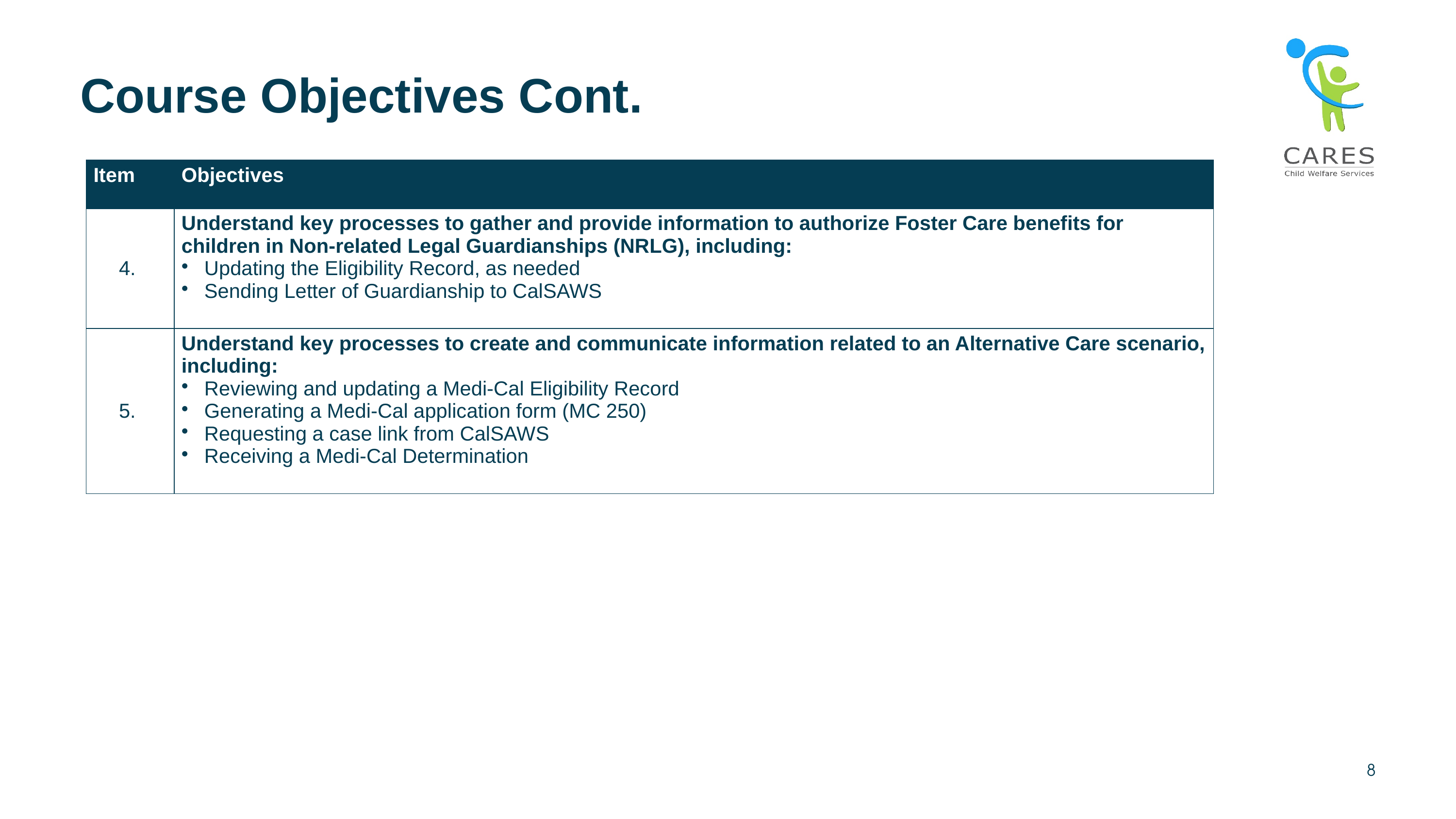

# Course Objectives Cont.
| Item | Objectives |
| --- | --- |
| 4. | Understand key processes to gather and provide information to authorize Foster Care benefits for children in Non-related Legal Guardianships (NRLG), including: Updating the Eligibility Record, as needed Sending Letter of Guardianship to CalSAWS |
| 5. | Understand key processes to create and communicate information related to an Alternative Care scenario, including:  Reviewing and updating a Medi-Cal Eligibility Record Generating a Medi-Cal application form (MC 250) Requesting a case link from CalSAWS Receiving a Medi-Cal Determination |

8